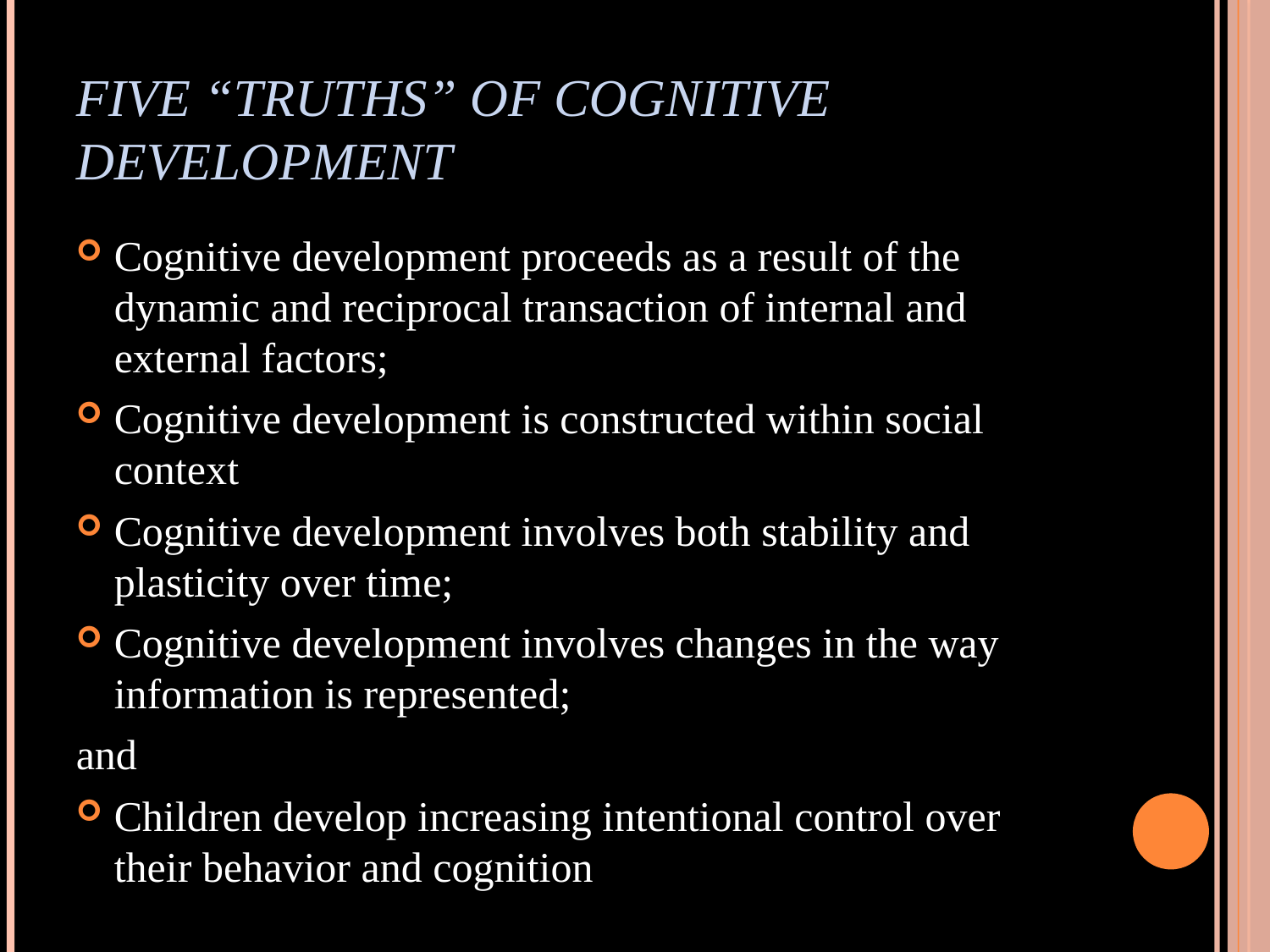

# FIVE “Truths” of Cognitive development
Cognitive development proceeds as a result of the dynamic and reciprocal transaction of internal and external factors;
Cognitive development is constructed within social context
Cognitive development involves both stability and plasticity over time;
Cognitive development involves changes in the way information is represented;
and
Children develop increasing intentional control over their behavior and cognition